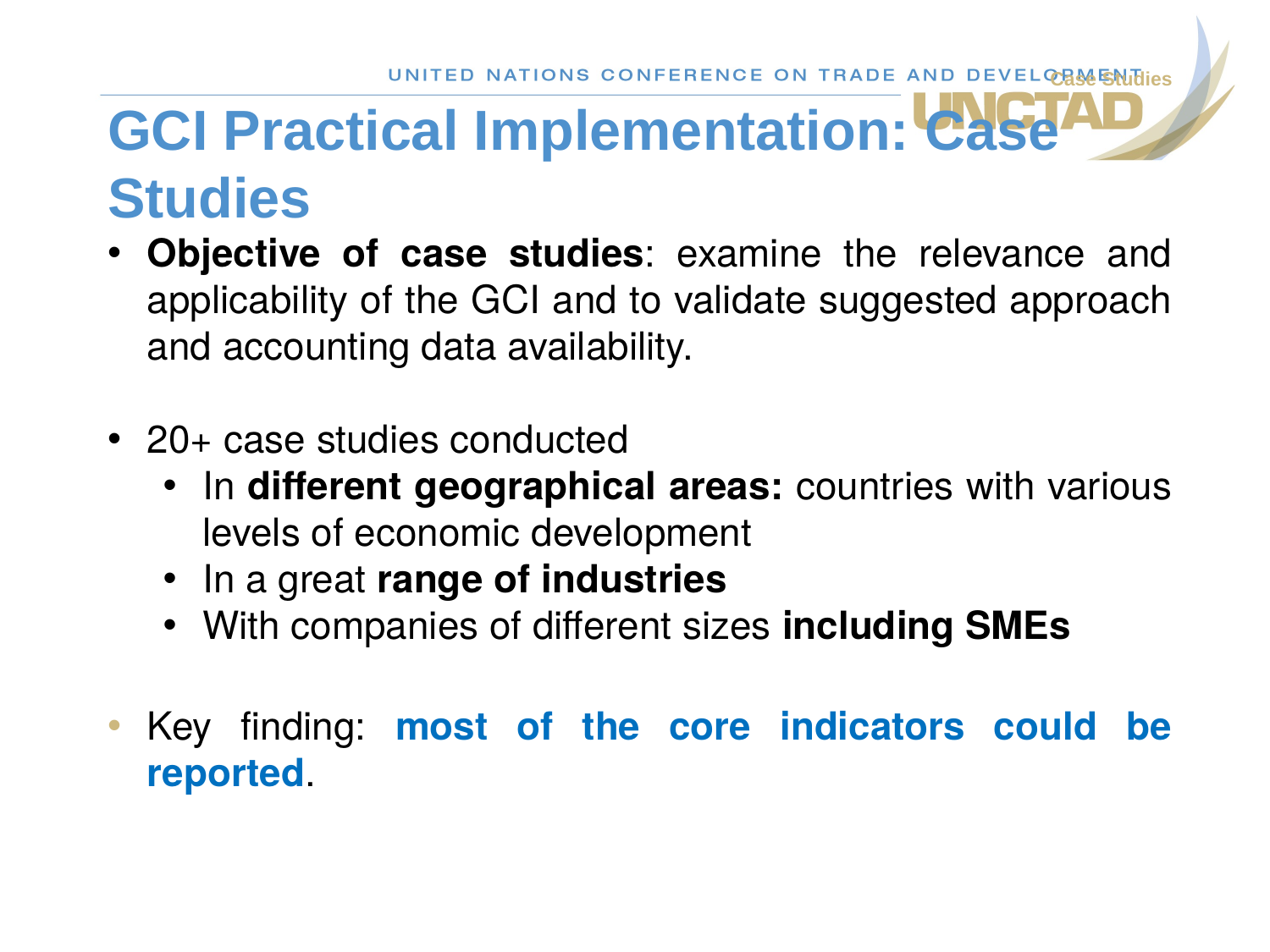

Case Studies
# GCI Practical Implementation: Case Studies
Objective of case studies: examine the relevance and applicability of the GCI and to validate suggested approach and accounting data availability.

20+ case studies conducted
In different geographical areas: countries with various levels of economic development
In a great range of industries
With companies of different sizes including SMEs

Key finding: most of the core indicators could be reported.